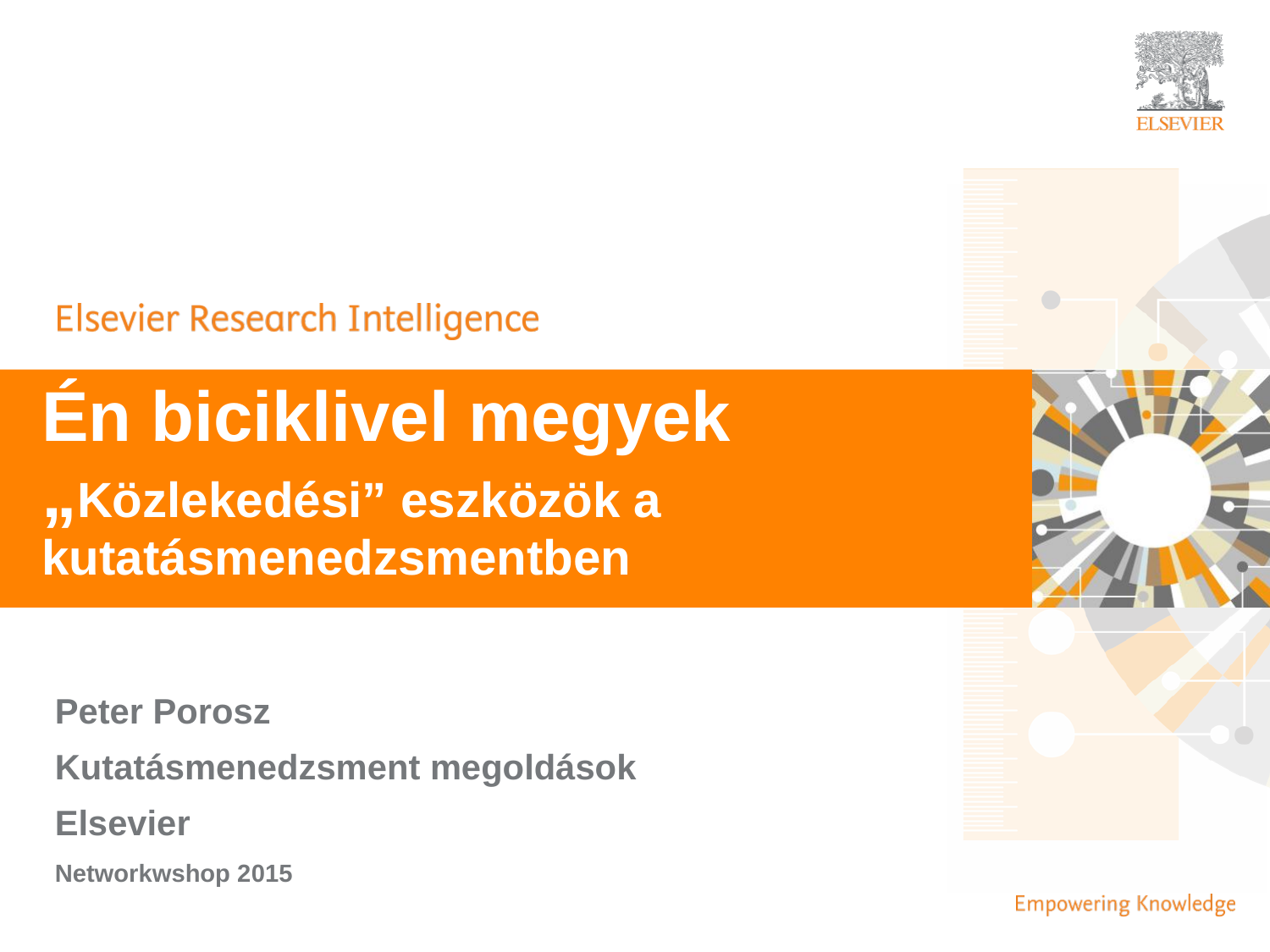

# Én biciklivel megyek „Közlekedési” eszközök a kutatásmenedzsmentben
Peter Porosz
Kutatásmenedzsment megoldások
Elsevier
Networkwshop 2015